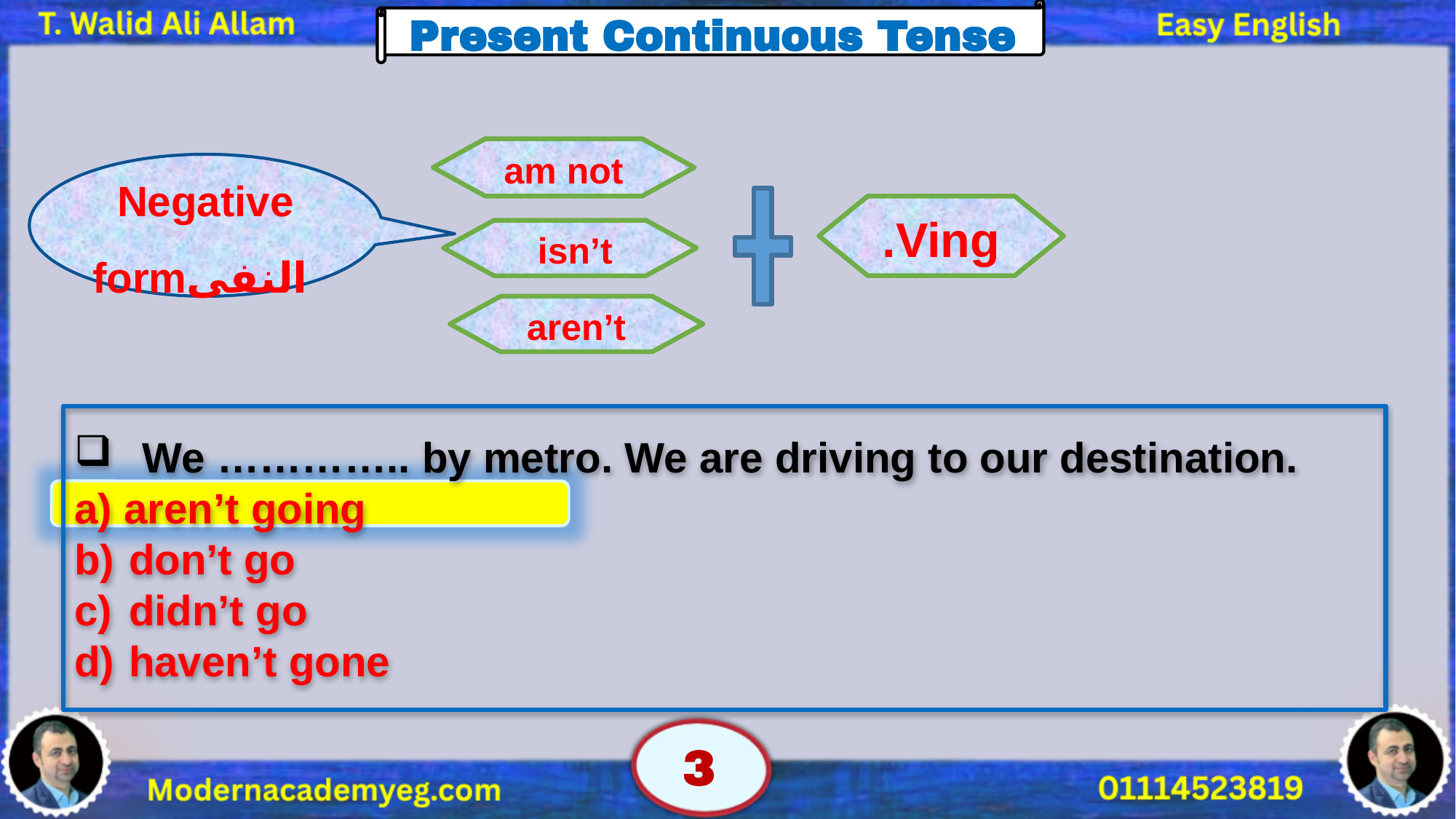

Present Continuous Tense
am not
Negative formالنفى

Ving.
isn’t
aren’t
We ………….. by metro. We are driving to our destination.
a) aren’t going
don’t go
didn’t go
haven’t gone

3